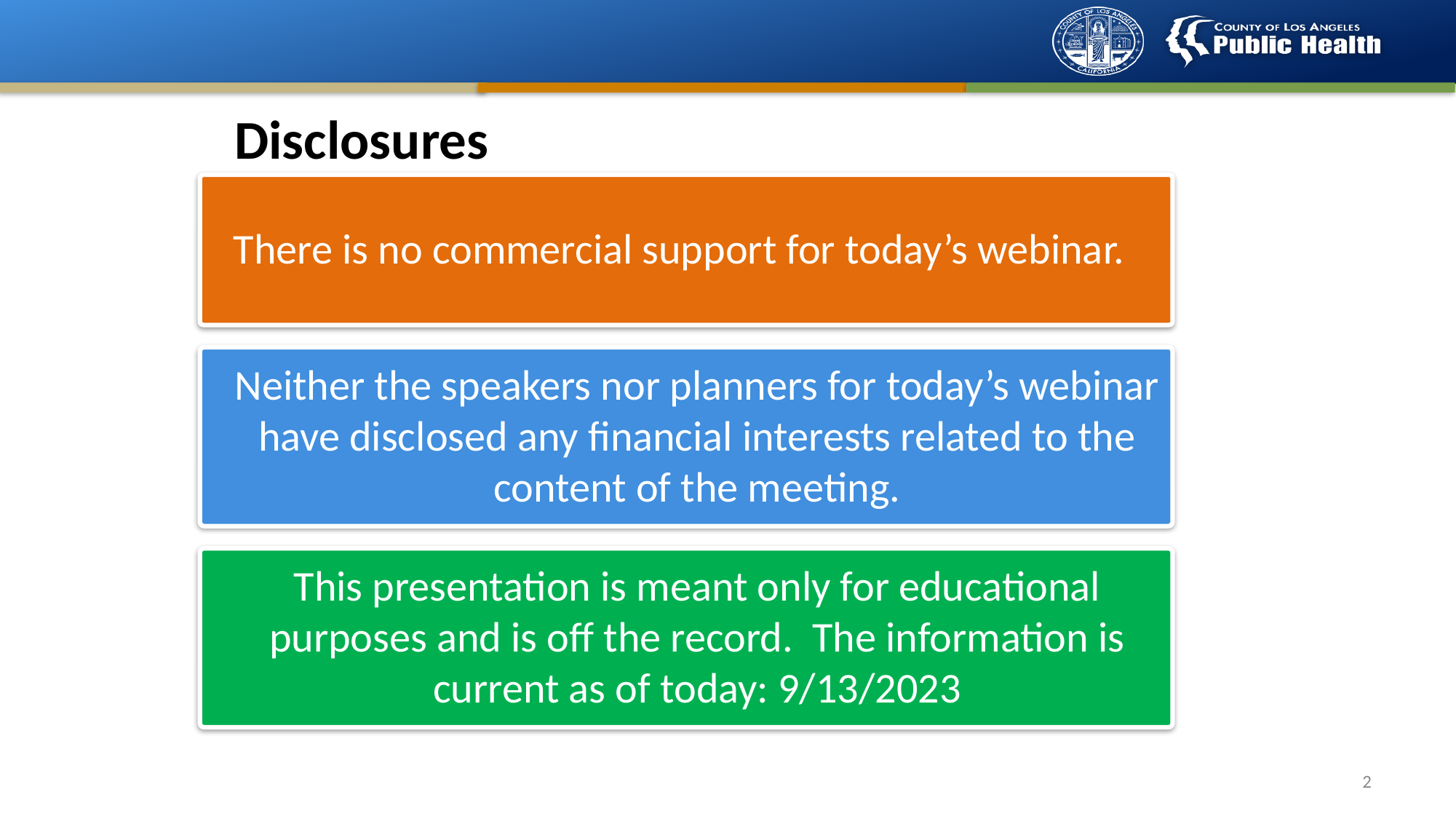

# Disclosures
There is no commercial support for today’s webinar.
Neither the speakers nor planners for today’s webinar have disclosed any financial interests related to the content of the meeting.
This presentation is meant only for educational purposes and is off the record.  The information is current as of today: 9/13/2023
2